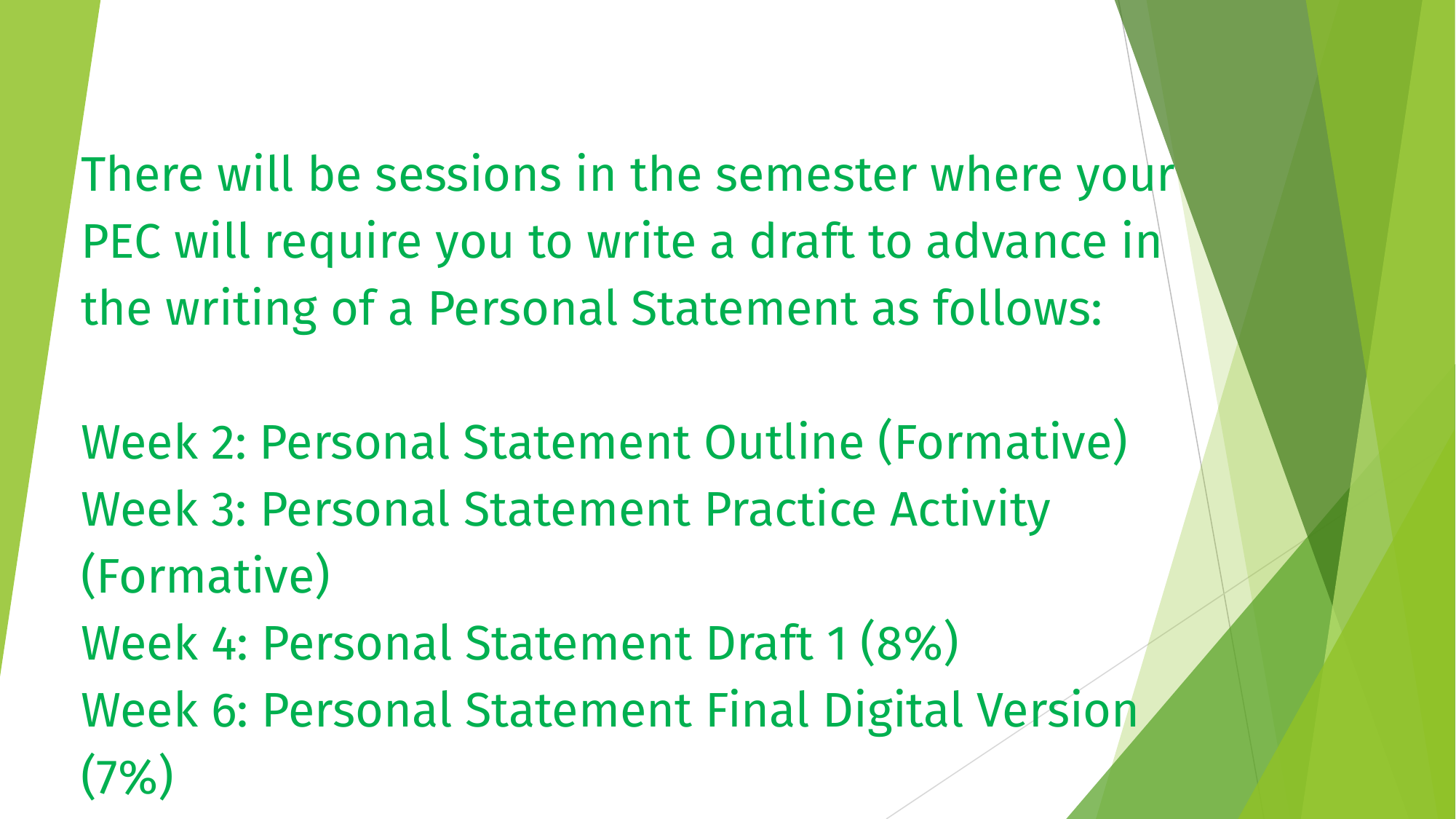

There will be sessions in the semester where your PEC will require you to write a draft to advance in the writing of a Personal Statement as follows:

Week 2: Personal Statement Outline (Formative)
Week 3: Personal Statement Practice Activity (Formative)
Week 4: Personal Statement Draft 1 (8%)
Week 6: Personal Statement Final Digital Version (7%)